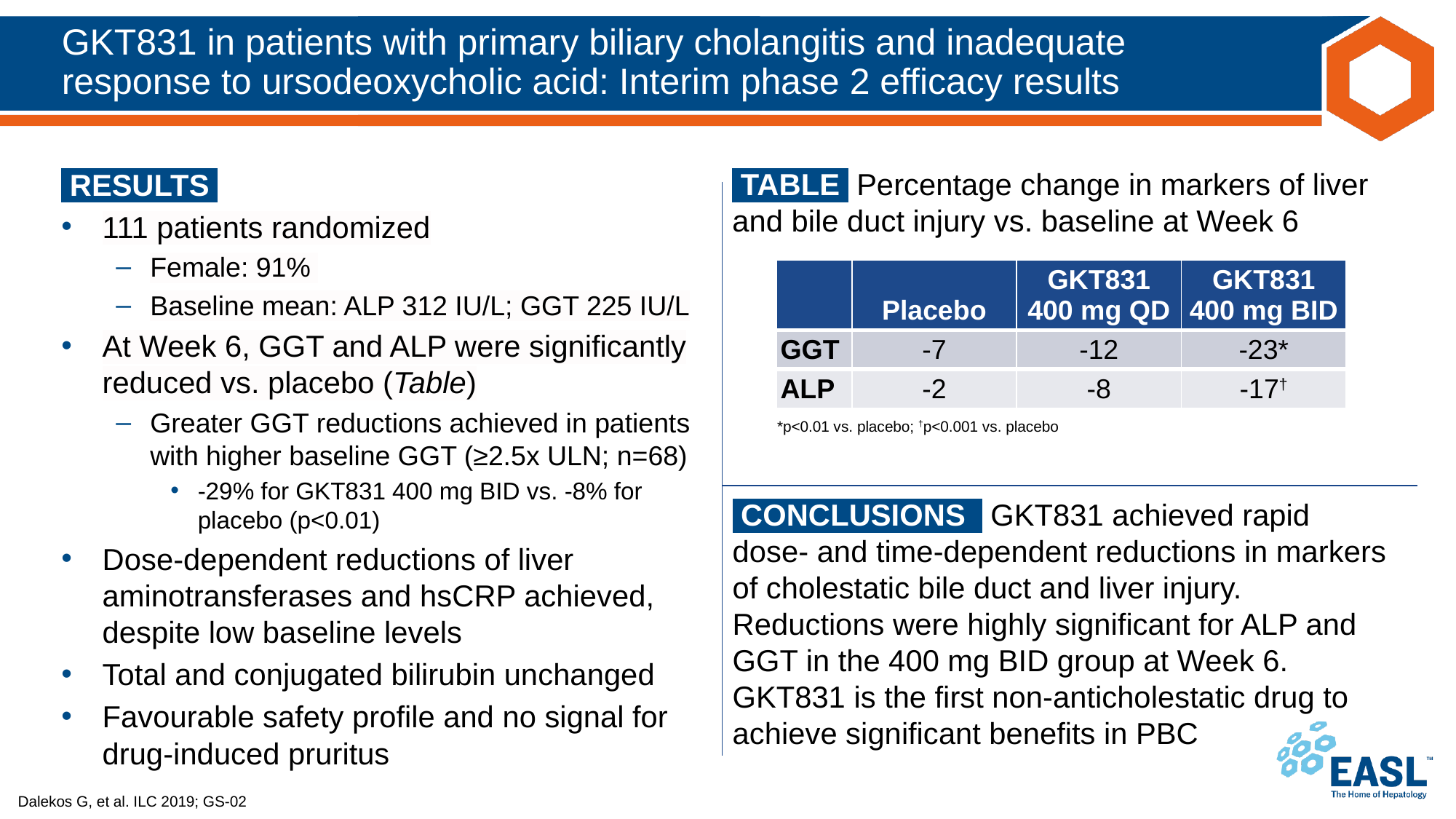

# GKT831 in patients with primary biliary cholangitis and inadequate response to ursodeoxycholic acid: Interim phase 2 efficacy results
 RESULTS ​
111 patients randomized
Female: 91%
Baseline mean: ALP 312 IU/L; GGT 225 IU/L
At Week 6, GGT and ALP were significantly reduced vs. placebo (Table)
Greater GGT reductions achieved in patients with higher baseline GGT (≥2.5x ULN; n=68)
-29% for GKT831 400 mg BID vs. -8% for placebo (p<0.01)
Dose-dependent reductions of liver aminotransferases and hsCRP achieved, despite low baseline levels
Total and conjugated bilirubin unchanged
Favourable safety profile and no signal for drug-induced pruritus
 TABLE  Percentage change in markers of liver and bile duct injury vs. baseline at Week 6
|  | Placebo | GKT831 400 mg QD | GKT831 400 mg BID |
| --- | --- | --- | --- |
| GGT | -7 | -12 | -23\* |
| ALP | -2 | -8 | -17† |
*p<0.01 vs. placebo; †p<0.001 vs. placebo

 CONCLUSIONS ​  GKT831 achieved rapid dose- and time-dependent reductions in markers of cholestatic bile duct and liver injury. Reductions were highly significant for ALP and GGT in the 400 mg BID group at Week 6. GKT831 is the first non-anticholestatic drug to achieve significant benefits in PBC
Dalekos G, et al. ILC 2019; GS-02